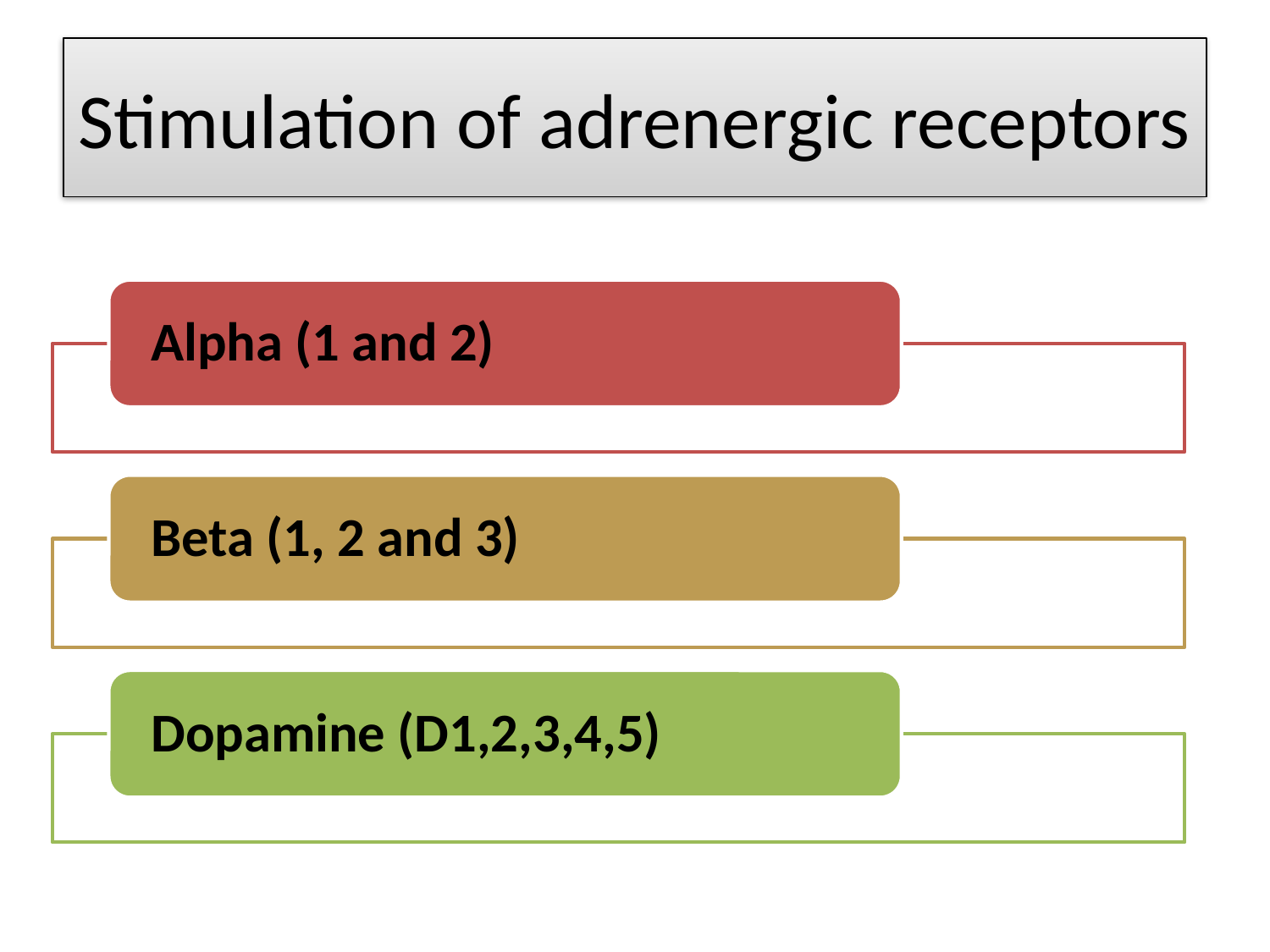

# Stimulation of adrenergic receptors
Alpha (1 and 2)
Beta (1, 2 and 3)
Dopamine (D1,2,3,4,5)